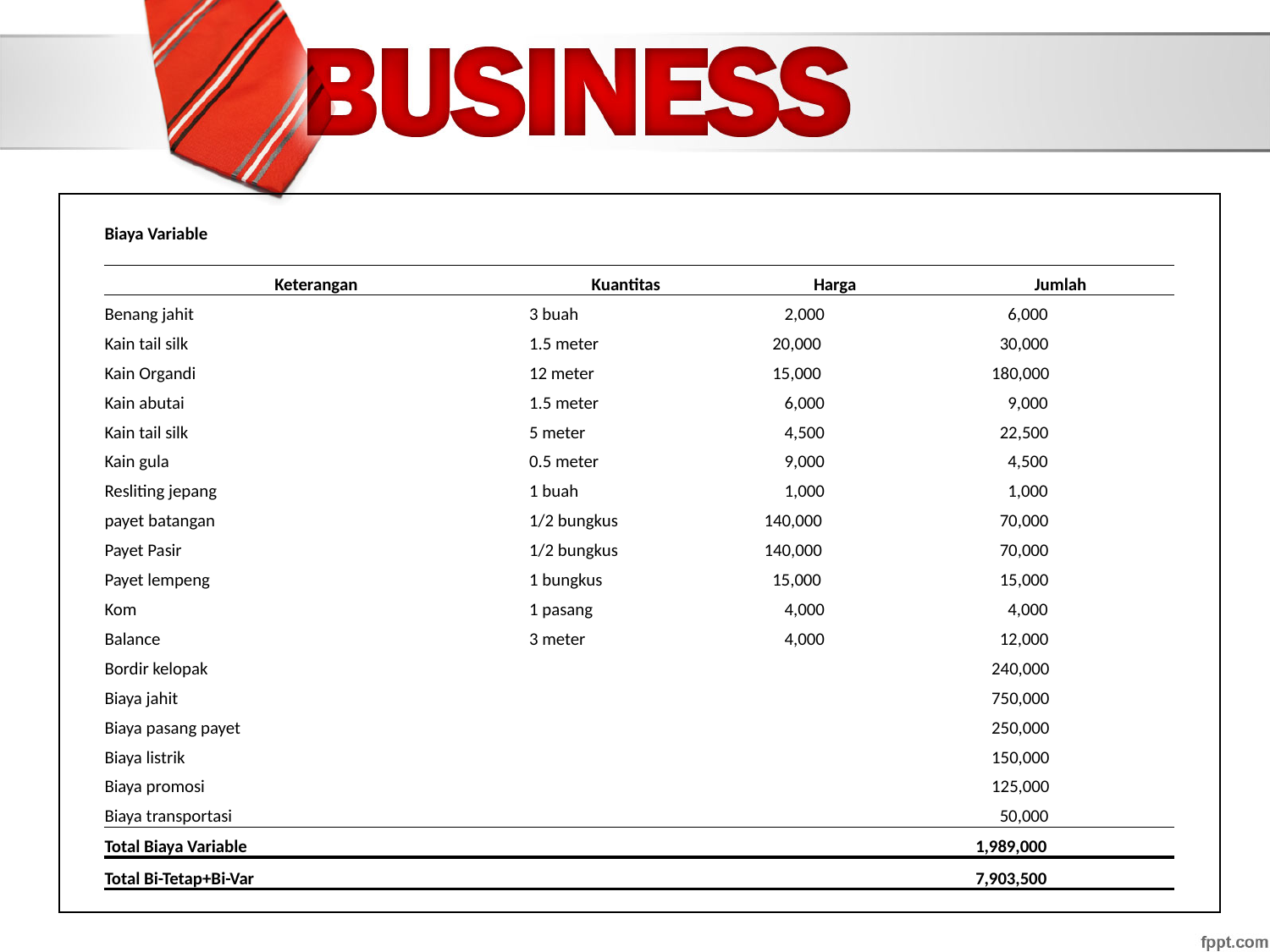

|  |  |  |  |  |  |
| --- | --- | --- | --- | --- | --- |
|  | Biaya Variable |  |  |  |  |
|  |  |  |  |  |  |
|  | Keterangan | Kuantitas | Harga | Jumlah |  |
|  | Benang jahit | 3 buah | 2,000 | 6,000 |  |
|  | Kain tail silk | 1.5 meter | 20,000 | 30,000 |  |
|  | Kain Organdi | 12 meter | 15,000 | 180,000 |  |
|  | Kain abutai | 1.5 meter | 6,000 | 9,000 |  |
|  | Kain tail silk | 5 meter | 4,500 | 22,500 |  |
|  | Kain gula | 0.5 meter | 9,000 | 4,500 |  |
|  | Resliting jepang | 1 buah | 1,000 | 1,000 |  |
|  | payet batangan | 1/2 bungkus | 140,000 | 70,000 |  |
|  | Payet Pasir | 1/2 bungkus | 140,000 | 70,000 |  |
|  | Payet lempeng | 1 bungkus | 15,000 | 15,000 |  |
|  | Kom | 1 pasang | 4,000 | 4,000 |  |
|  | Balance | 3 meter | 4,000 | 12,000 |  |
|  | Bordir kelopak |  |  | 240,000 |  |
|  | Biaya jahit |  |  | 750,000 |  |
|  | Biaya pasang payet |  |  | 250,000 |  |
|  | Biaya listrik |  |  | 150,000 |  |
|  | Biaya promosi |  |  | 125,000 |  |
|  | Biaya transportasi |  |  | 50,000 |  |
|  | Total Biaya Variable |  |  | 1,989,000 |  |
|  | Total Bi-Tetap+Bi-Var |  |  | 7,903,500 |  |
|  |  |  |  |  |  |